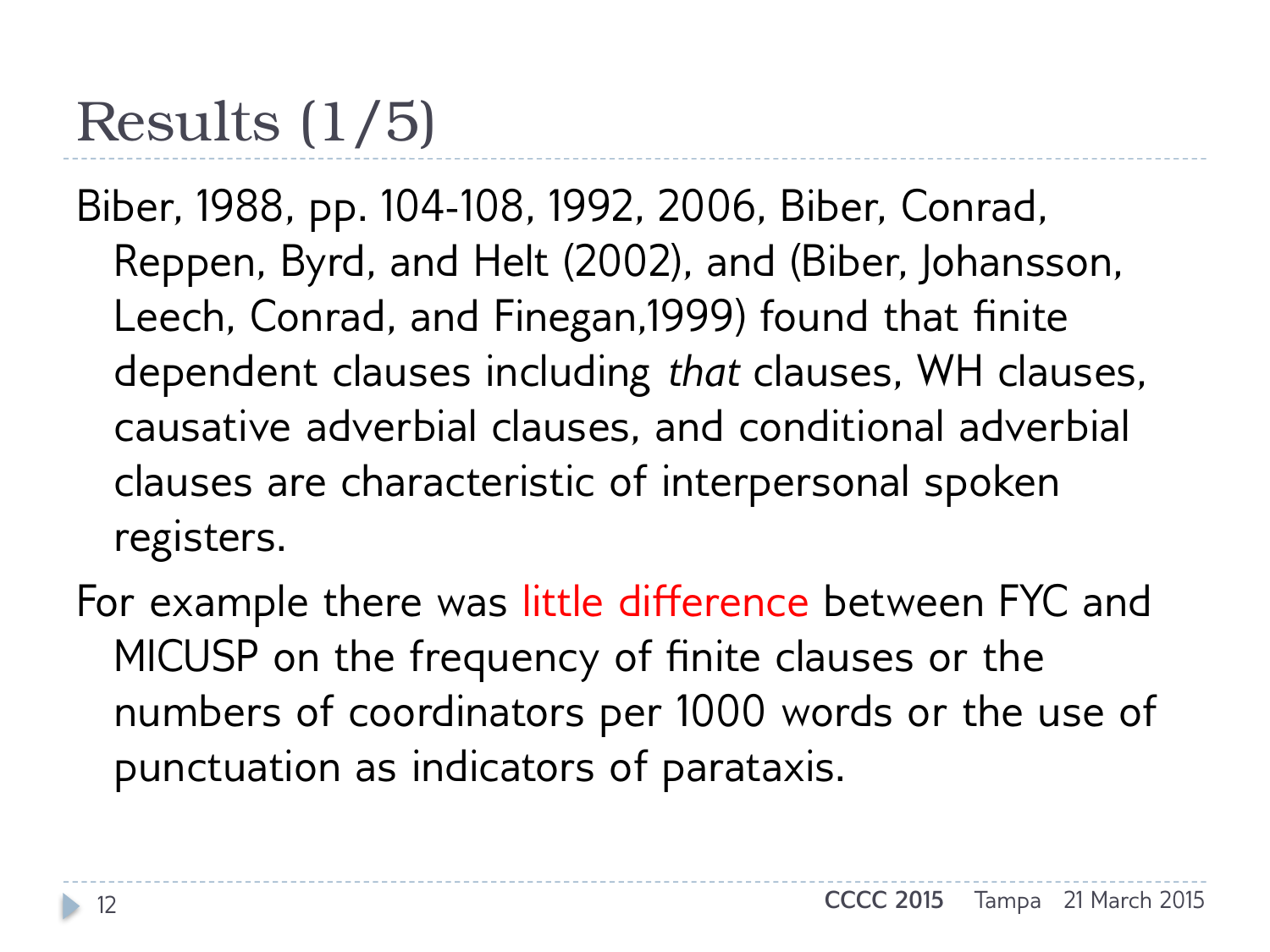

# Results (1/5)
Biber, 1988, pp. 104-108, 1992, 2006, Biber, Conrad, Reppen, Byrd, and Helt (2002), and (Biber, Johansson, Leech, Conrad, and Finegan,1999) found that finite dependent clauses including that clauses, WH clauses, causative adverbial clauses, and conditional adverbial clauses are characteristic of interpersonal spoken registers.
For example there was little difference between FYC and MICUSP on the frequency of finite clauses or the numbers of coordinators per 1000 words or the use of punctuation as indicators of parataxis.
CCCC 2015    Tampa   21 March 2015
12